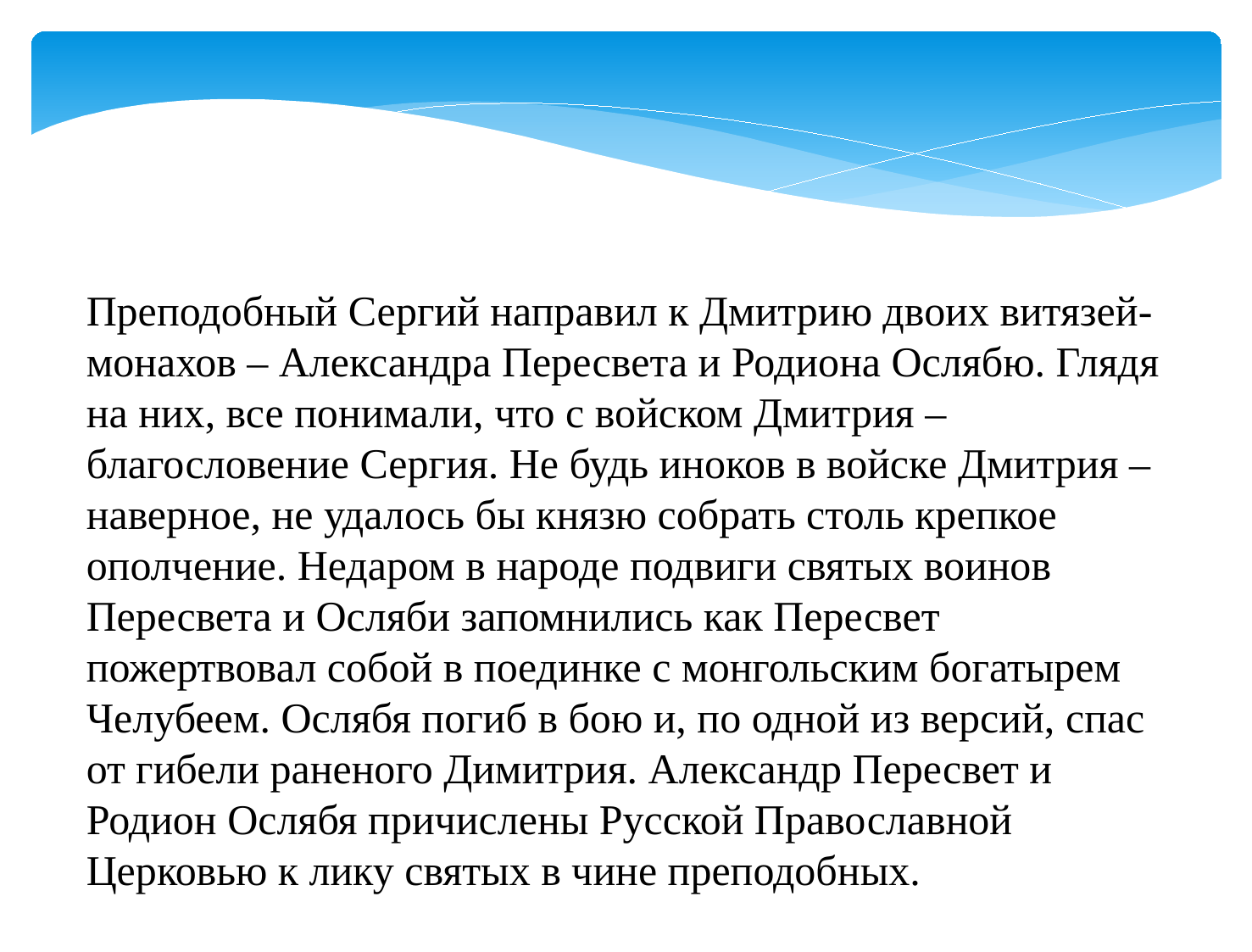

Преподобный Сергий направил к Дмитрию двоих витязей-монахов – Александра Пересвета и Родиона Ослябю. Глядя на них, все понимали, что с войском Дмитрия – благословение Сергия. Не будь иноков в войске Дмитрия – наверное, не удалось бы князю собрать столь крепкое ополчение. Недаром в народе подвиги святых воинов Пересвета и Осляби запомнились как Пересвет пожертвовал собой в поединке с монгольским богатырем Челубеем. Ослябя погиб в бою и, по одной из версий, спас от гибели раненого Димитрия. Александр Пересвет и Родион Ослябя причислены Русской Православной Церковью к лику святых в чине преподобных.